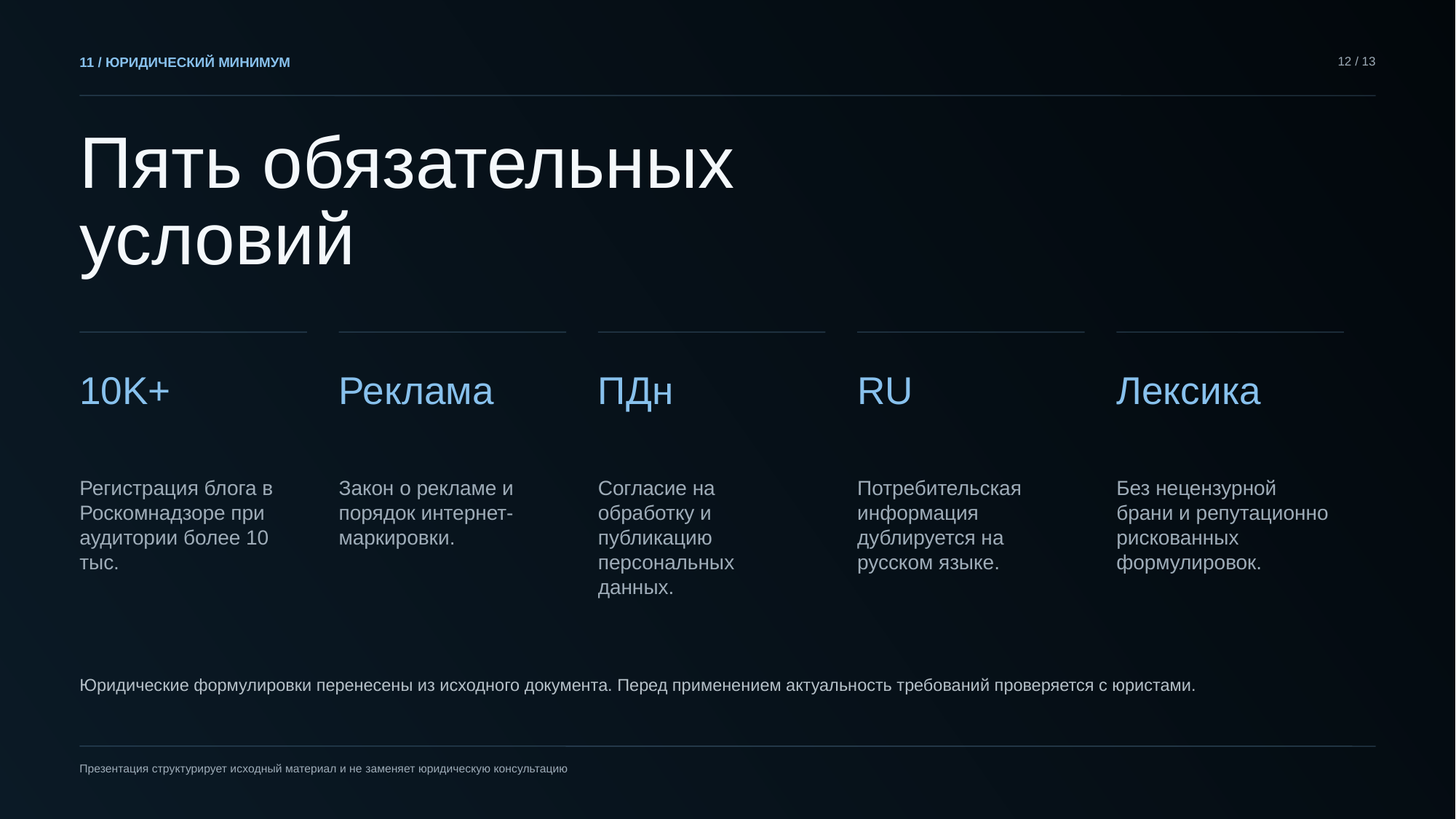

11 / ЮРИДИЧЕСКИЙ МИНИМУМ
12 / 13

Пять обязательных условий

10K+
Реклама
ПДн
RU
Лексика
Регистрация блога в Роскомнадзоре при аудитории более 10 тыс.
Закон о рекламе и порядок интернет-маркировки.
Согласие на обработку и публикацию персональных данных.
Потребительская информация дублируется на русском языке.
Без нецензурной брани и репутационно рискованных формулировок.
Юридические формулировки перенесены из исходного документа. Перед применением актуальность требований проверяется с юристами.

Презентация структурирует исходный материал и не заменяет юридическую консультацию